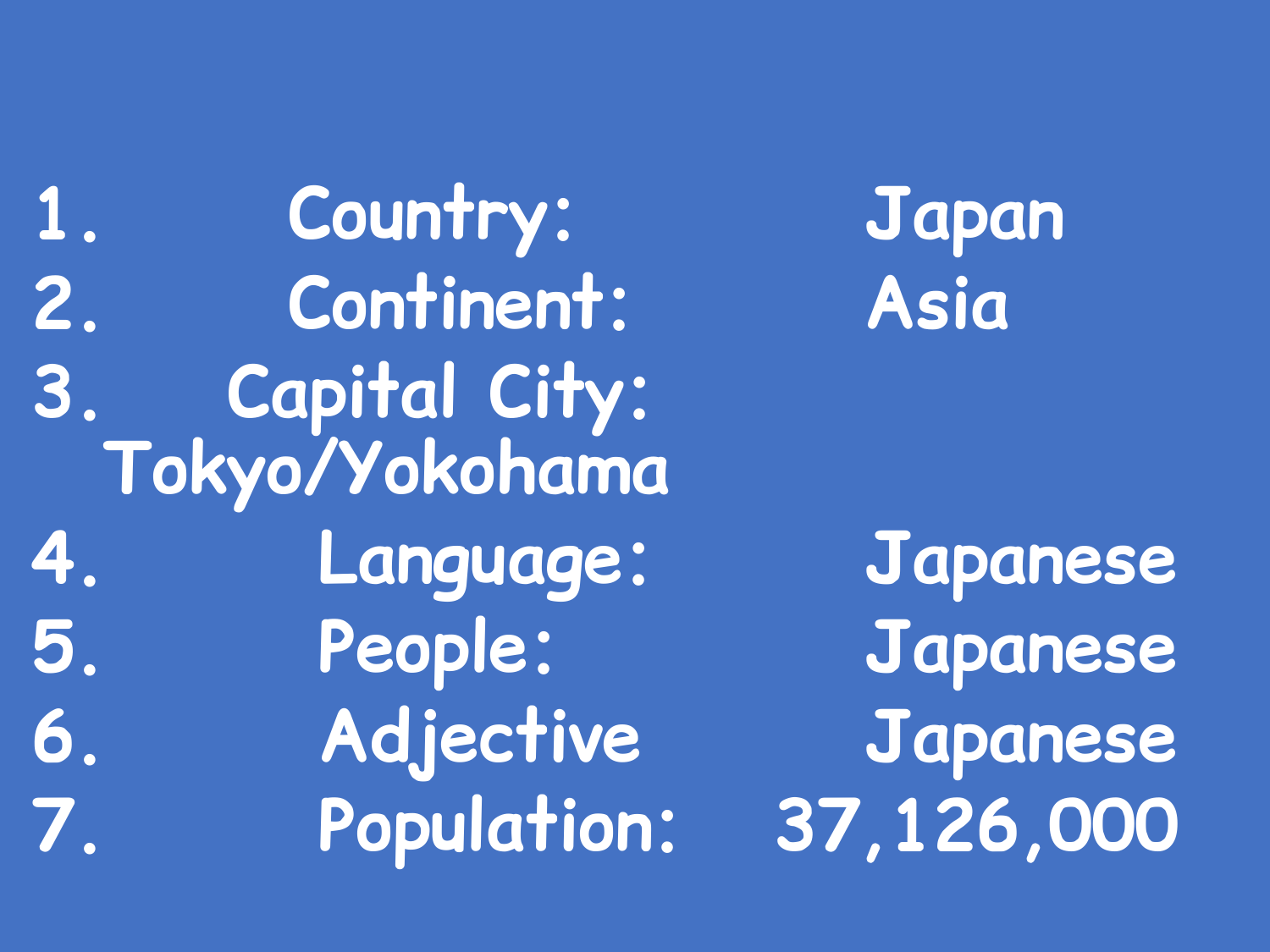

Country:			Japan
      Continent:		Asia
    Capital City:	Tokyo/Yokohama
       Language:		Japanese
       People:			Japanese
       Adjective		Japanese
       Population:   37,126,000